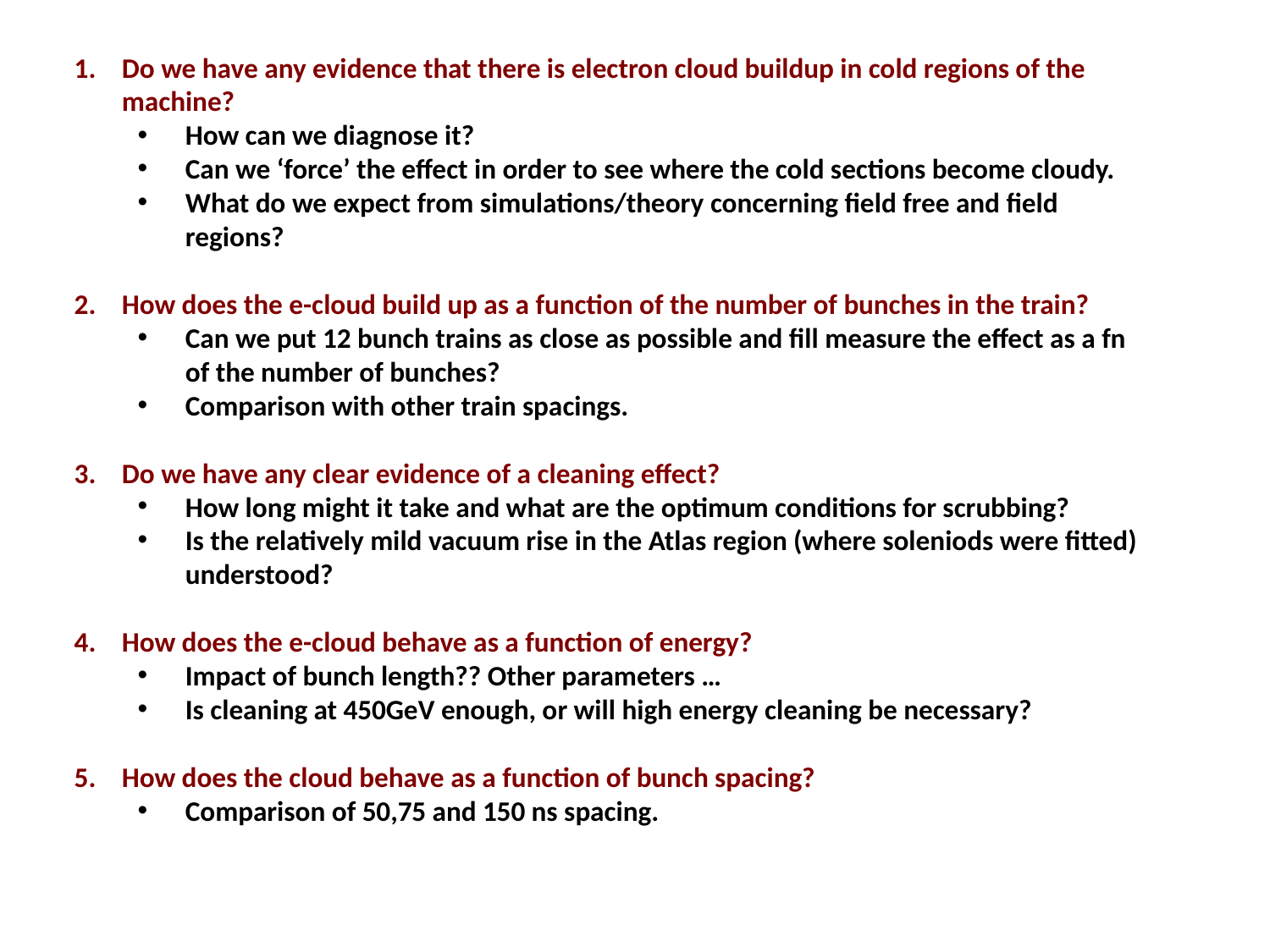

Do we have any evidence that there is electron cloud buildup in cold regions of the machine?
How can we diagnose it?
Can we ‘force’ the effect in order to see where the cold sections become cloudy.
What do we expect from simulations/theory concerning field free and field regions?

How does the e-cloud build up as a function of the number of bunches in the train?
Can we put 12 bunch trains as close as possible and fill measure the effect as a fn of the number of bunches?
Comparison with other train spacings.

Do we have any clear evidence of a cleaning effect?
How long might it take and what are the optimum conditions for scrubbing?
Is the relatively mild vacuum rise in the Atlas region (where soleniods were fitted) understood?

How does the e-cloud behave as a function of energy?
Impact of bunch length?? Other parameters …
Is cleaning at 450GeV enough, or will high energy cleaning be necessary?

How does the cloud behave as a function of bunch spacing?
Comparison of 50,75 and 150 ns spacing.